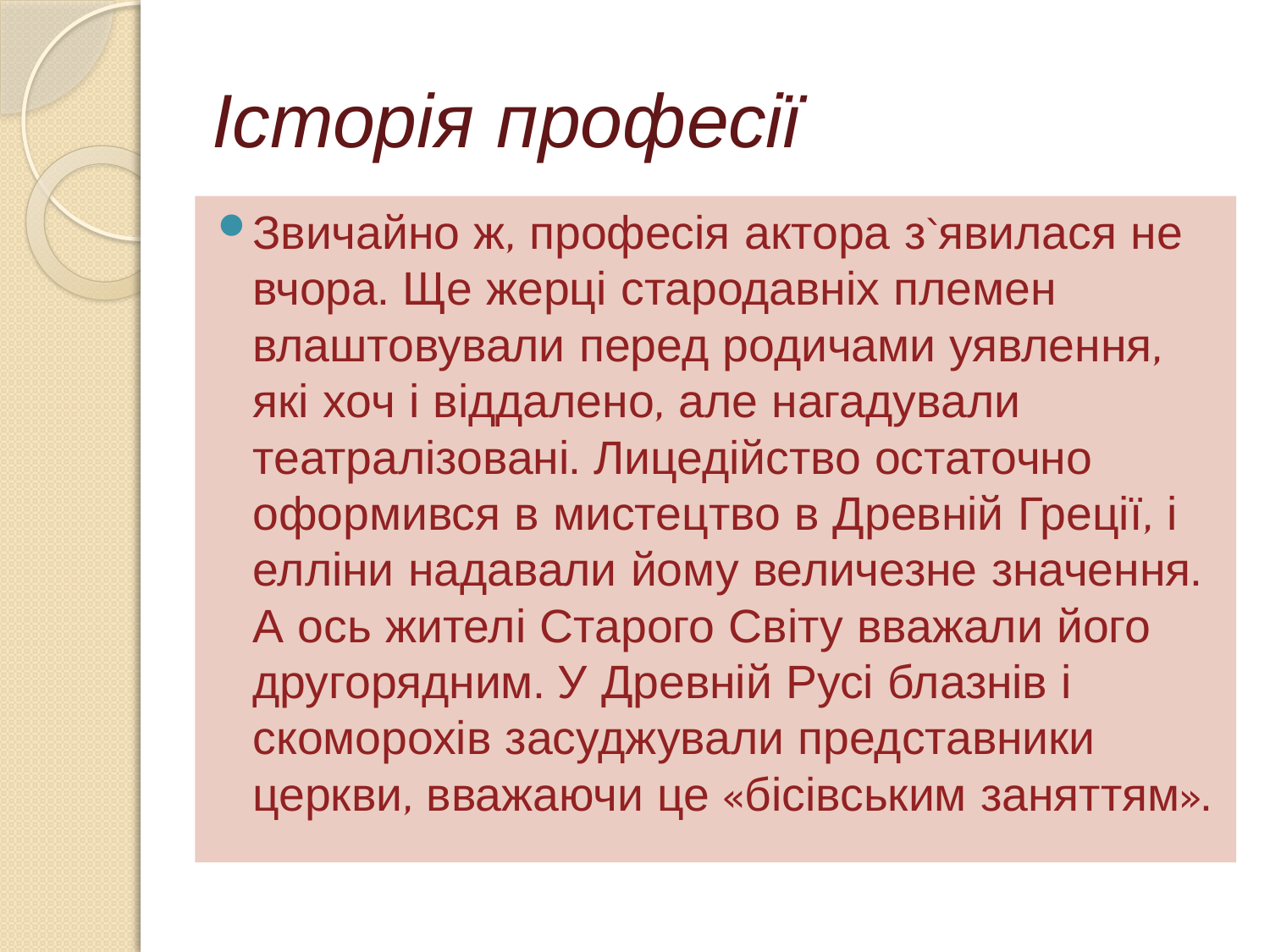

# Історія професії
Звичайно ж, професія актора з`явилася не вчора. Ще жерці стародавніх племен влаштовували перед родичами уявлення, які хоч і віддалено, але нагадували театралізовані. Лицедійство остаточно оформився в мистецтво в Древній Греції, і елліни надавали йому величезне значення. А ось жителі Старого Світу вважали його другорядним. У Древній Русі блазнів і скоморохів засуджували представники церкви, вважаючи це «бісівським заняттям».